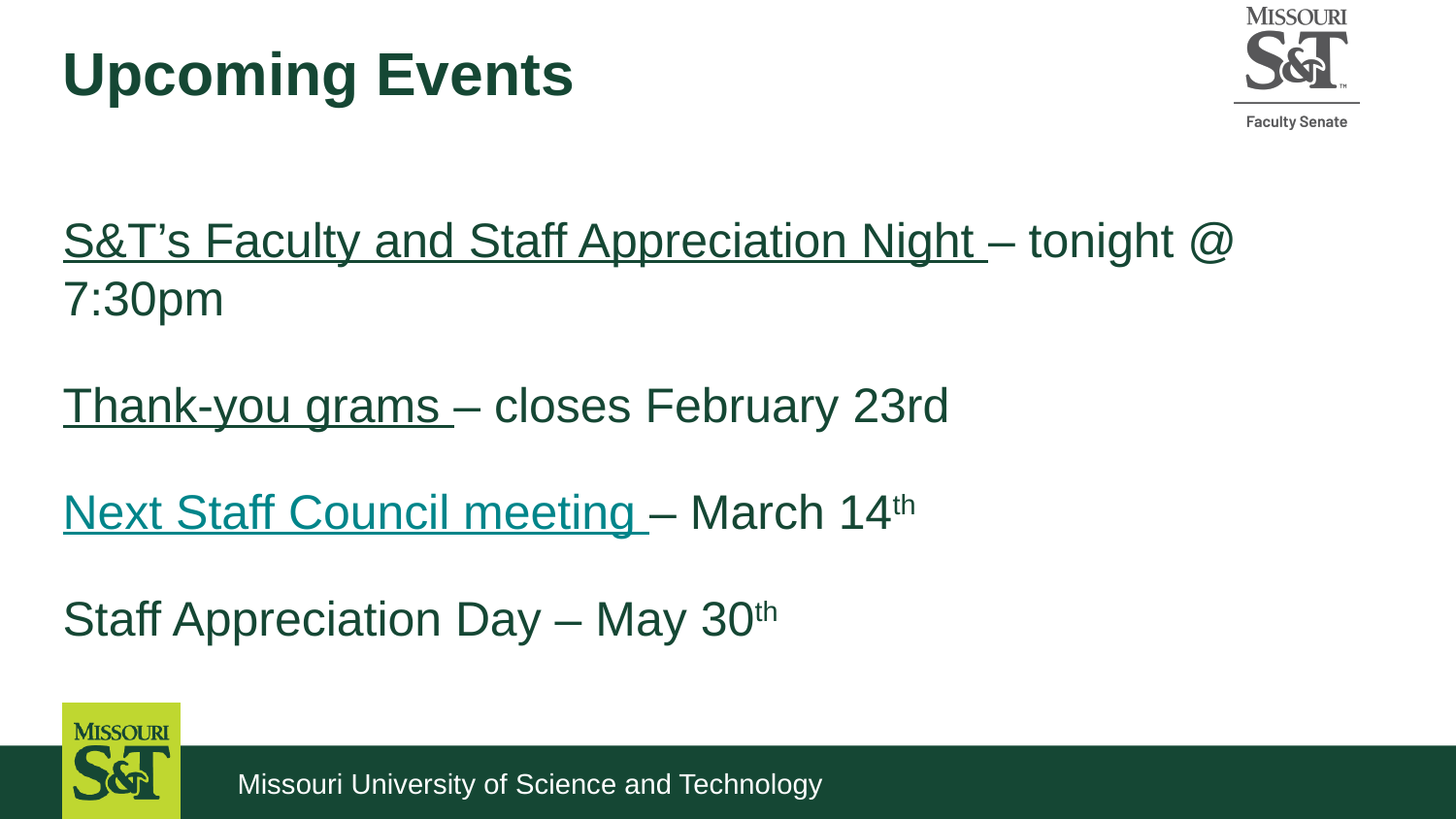

# Upcoming Events

S&T’s Faculty and Staff Appreciation Night – tonight @ 7:30pm
Thank-you grams – closes February 23rd
Next Staff Council meeting – March 14th
Staff Appreciation Day – May 30th

Missouri University of Science and Technology